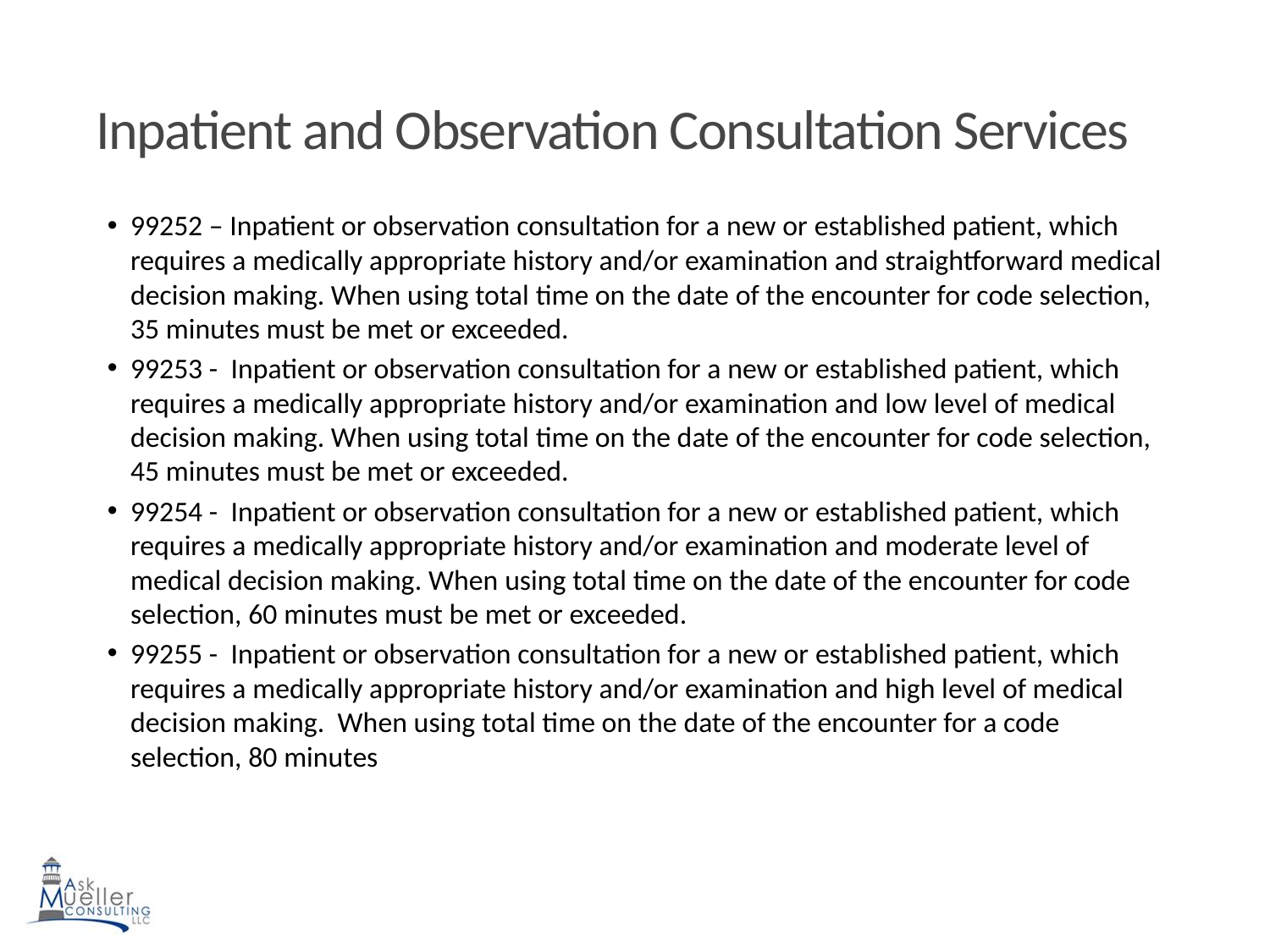

# Inpatient and Observation Consultation Services
99252 – Inpatient or observation consultation for a new or established patient, which requires a medically appropriate history and/or examination and straightforward medical decision making. When using total time on the date of the encounter for code selection, 35 minutes must be met or exceeded.
99253 -  Inpatient or observation consultation for a new or established patient, which requires a medically appropriate history and/or examination and low level of medical decision making. When using total time on the date of the encounter for code selection, 45 minutes must be met or exceeded.
99254 -  Inpatient or observation consultation for a new or established patient, which requires a medically appropriate history and/or examination and moderate level of medical decision making. When using total time on the date of the encounter for code selection, 60 minutes must be met or exceeded.
99255 -  Inpatient or observation consultation for a new or established patient, which requires a medically appropriate history and/or examination and high level of medical decision making.  When using total time on the date of the encounter for a code selection, 80 minutes